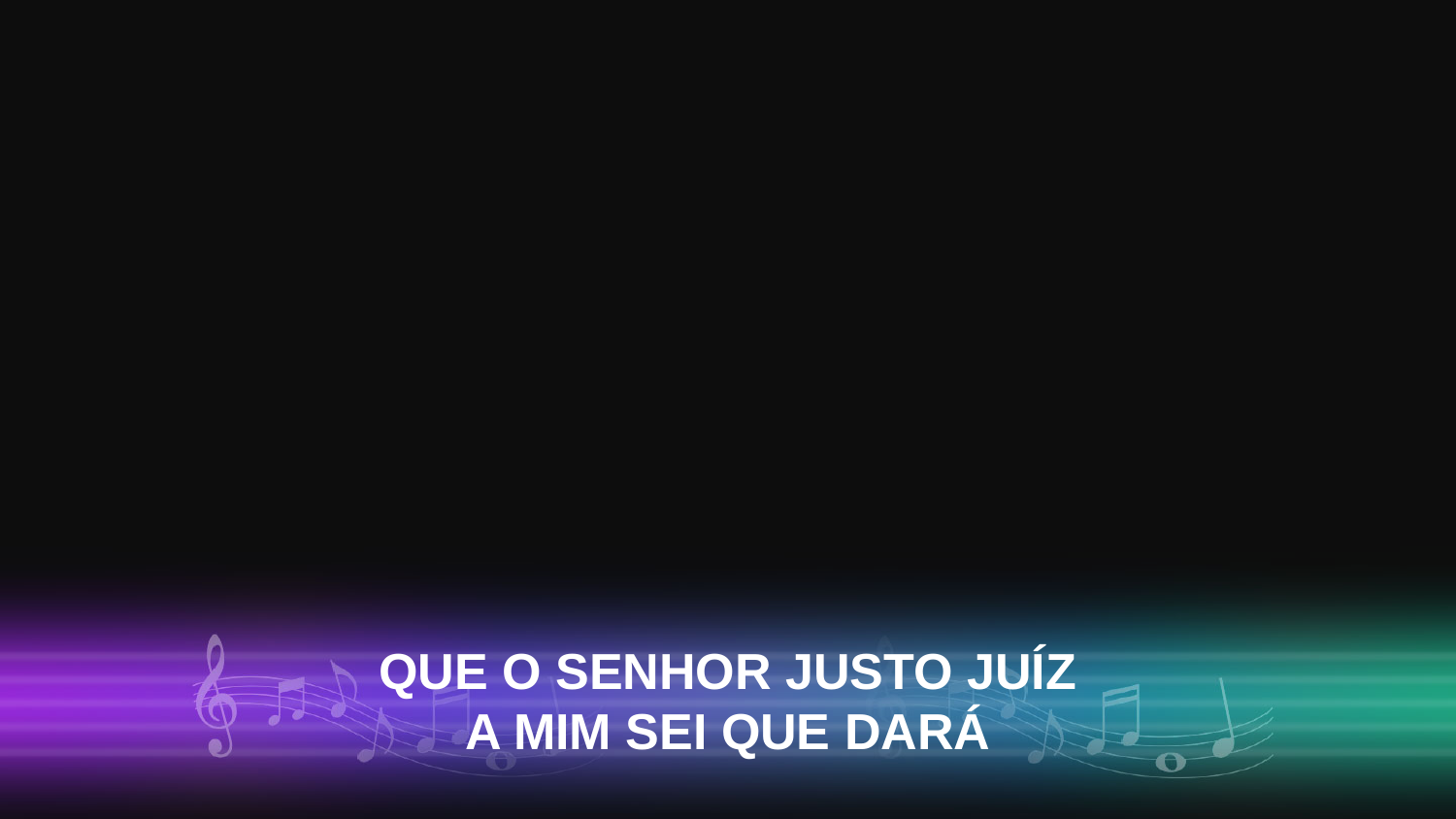

QUE O SENHOR JUSTO JUÍZ
A MIM SEI QUE DARÁ